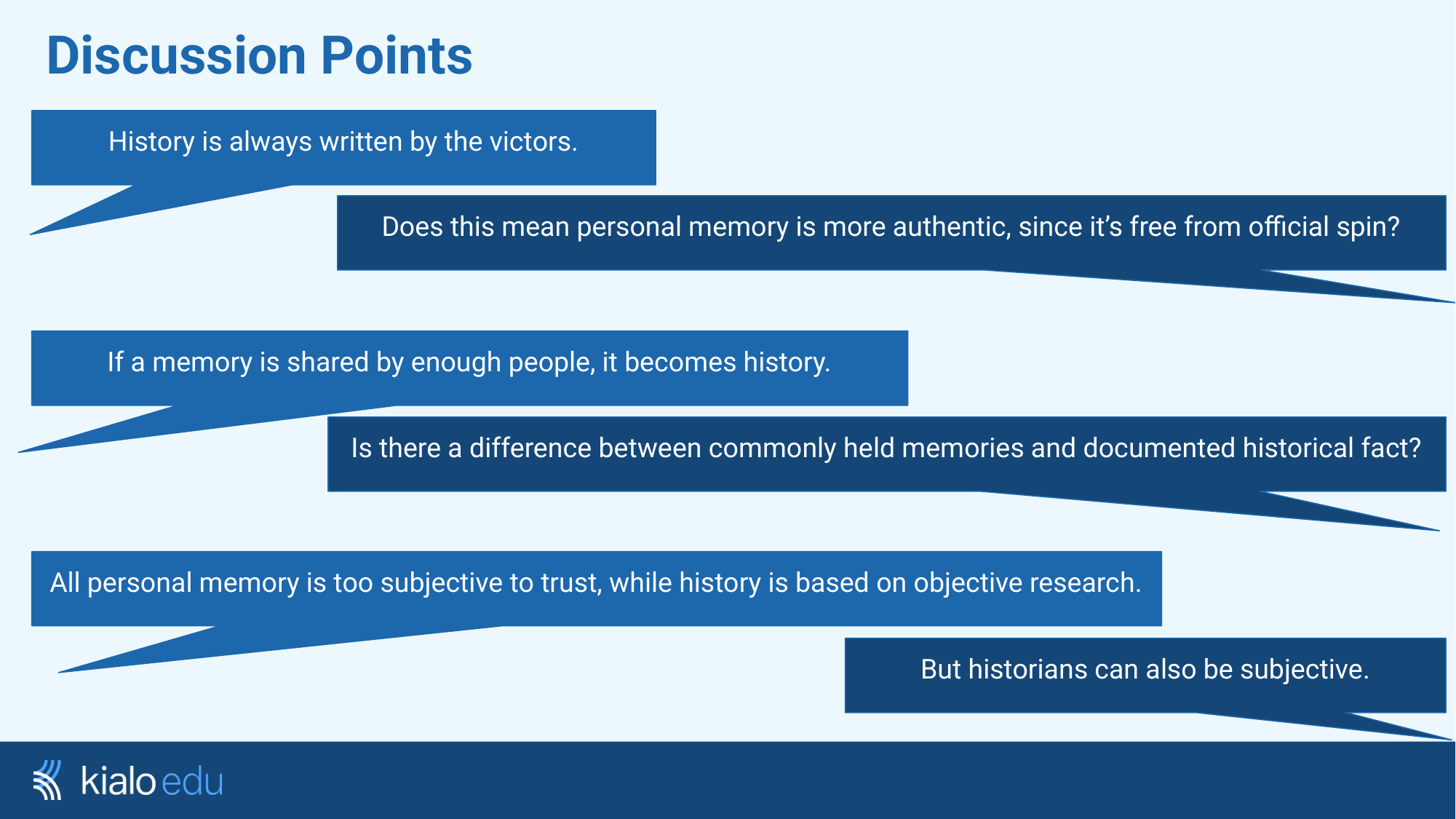

# Discussion Points

History is always written by the victors.

Does this mean personal memory is more authentic, since it’s free from official spin?

If a memory is shared by enough people, it becomes history.

Is there a difference between commonly held memories and documented historical fact?

All personal memory is too subjective to trust, while history is based on objective research.

But historians can also be subjective.